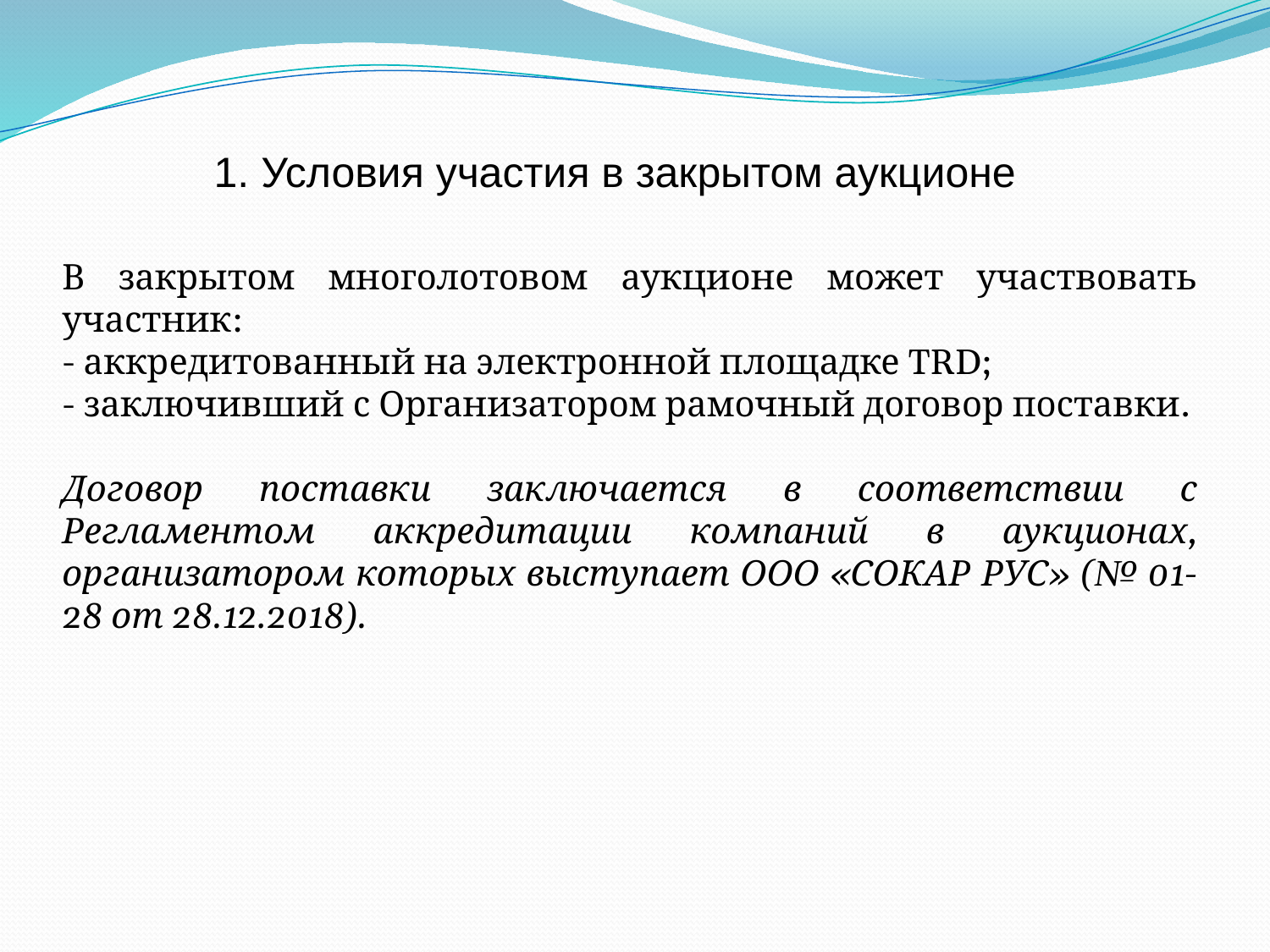

1. Условия участия в закрытом аукционе
В закрытом многолотовом аукционе может участвовать участник:
- аккредитованный на электронной площадке TRD;
- заключивший с Организатором рамочный договор поставки.

Договор поставки заключается в соответствии с Регламентом аккредитации компаний в аукционах, организатором которых выступает ООО «СОКАР РУС» (№ 01-28 от 28.12.2018).